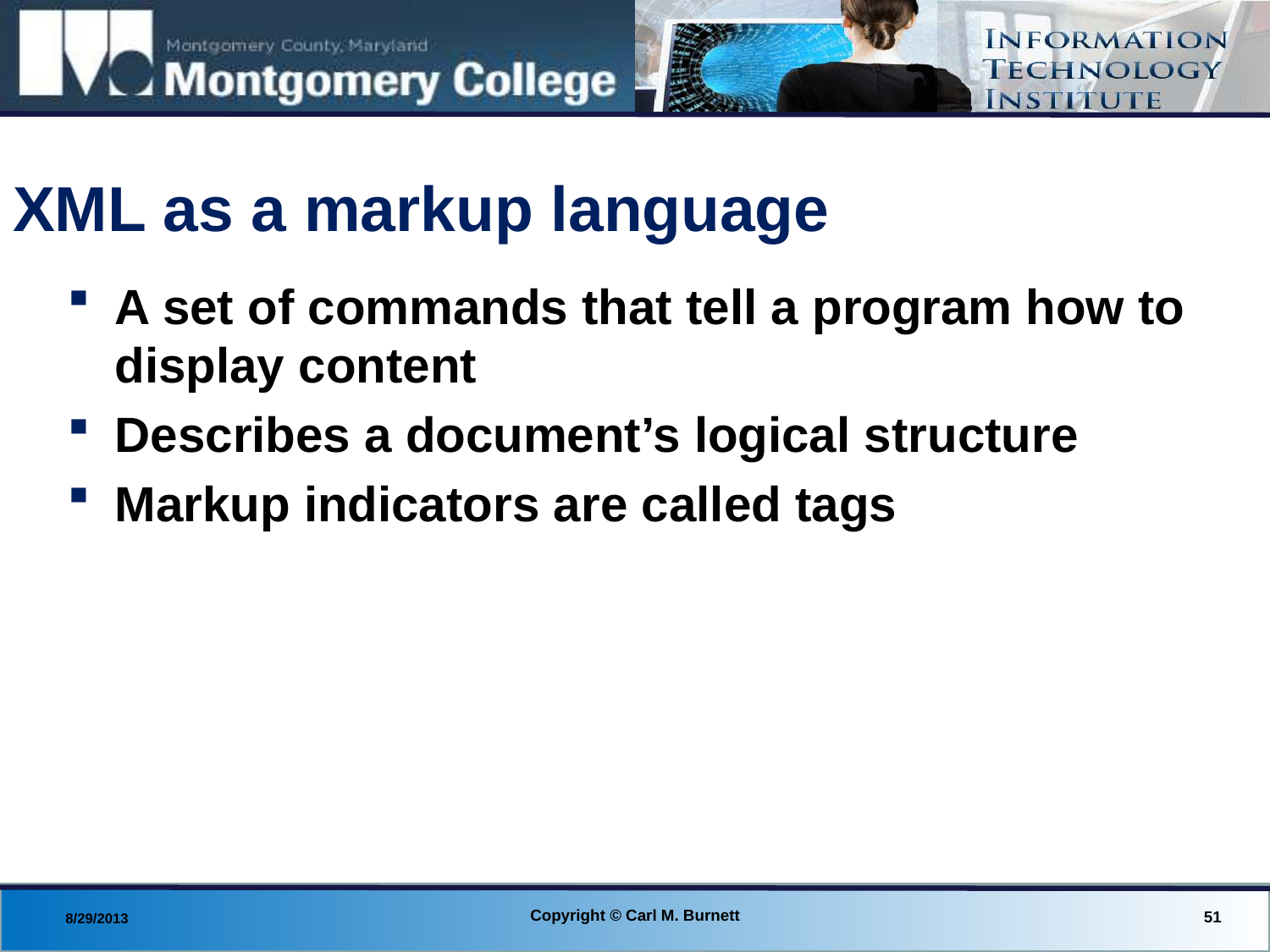

# XML as a markup language
A set of commands that tell a program how to display content
Describes a document’s logical structure
Markup indicators are called tags
Copyright © Carl M. Burnett
51
8/29/2013